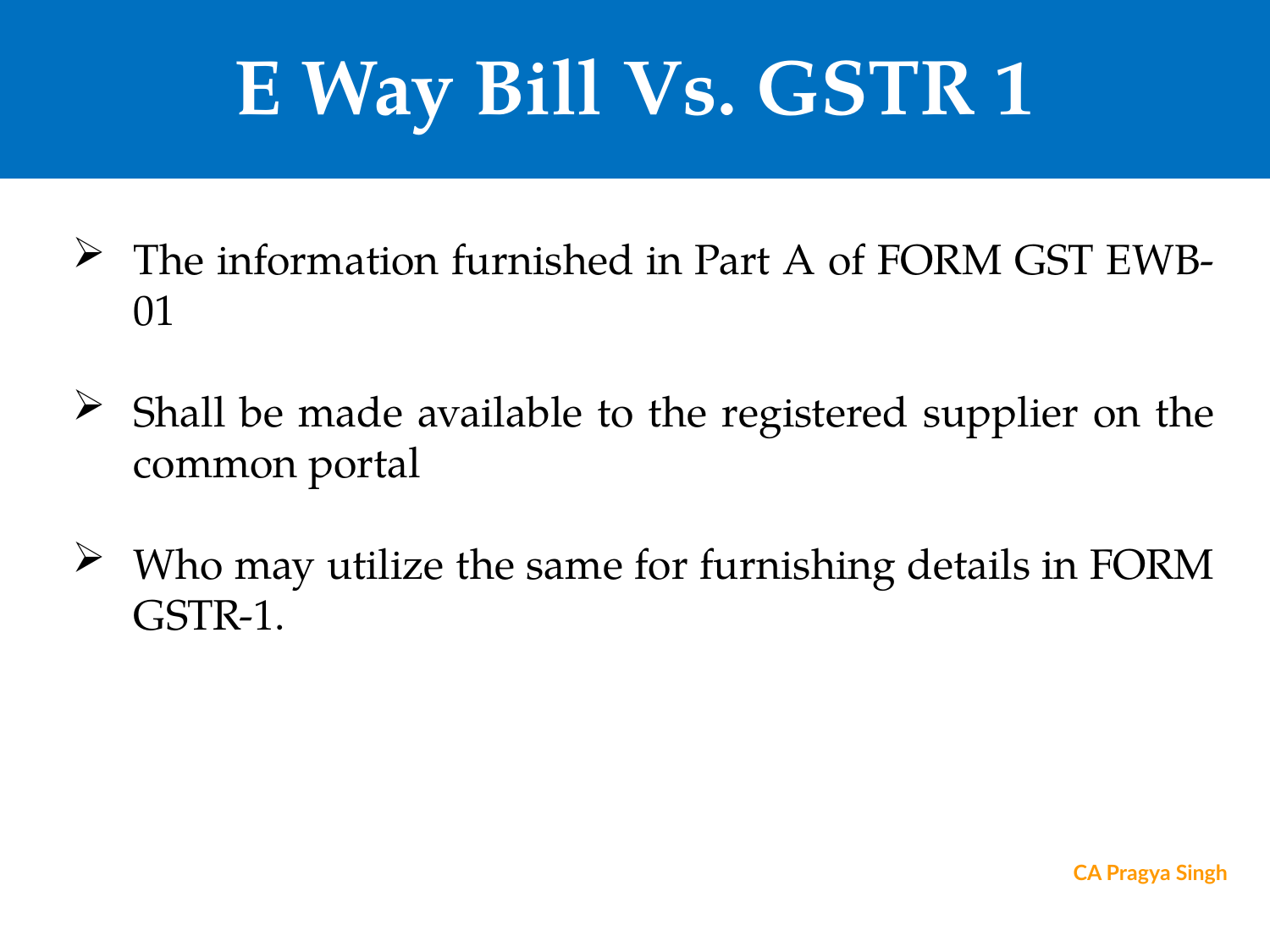

# E Way Bill Vs. GSTR 1

The information furnished in Part A of FORM GST EWB-01

Shall be made available to the registered supplier on the common portal

Who may utilize the same for furnishing details in FORM GSTR-1.